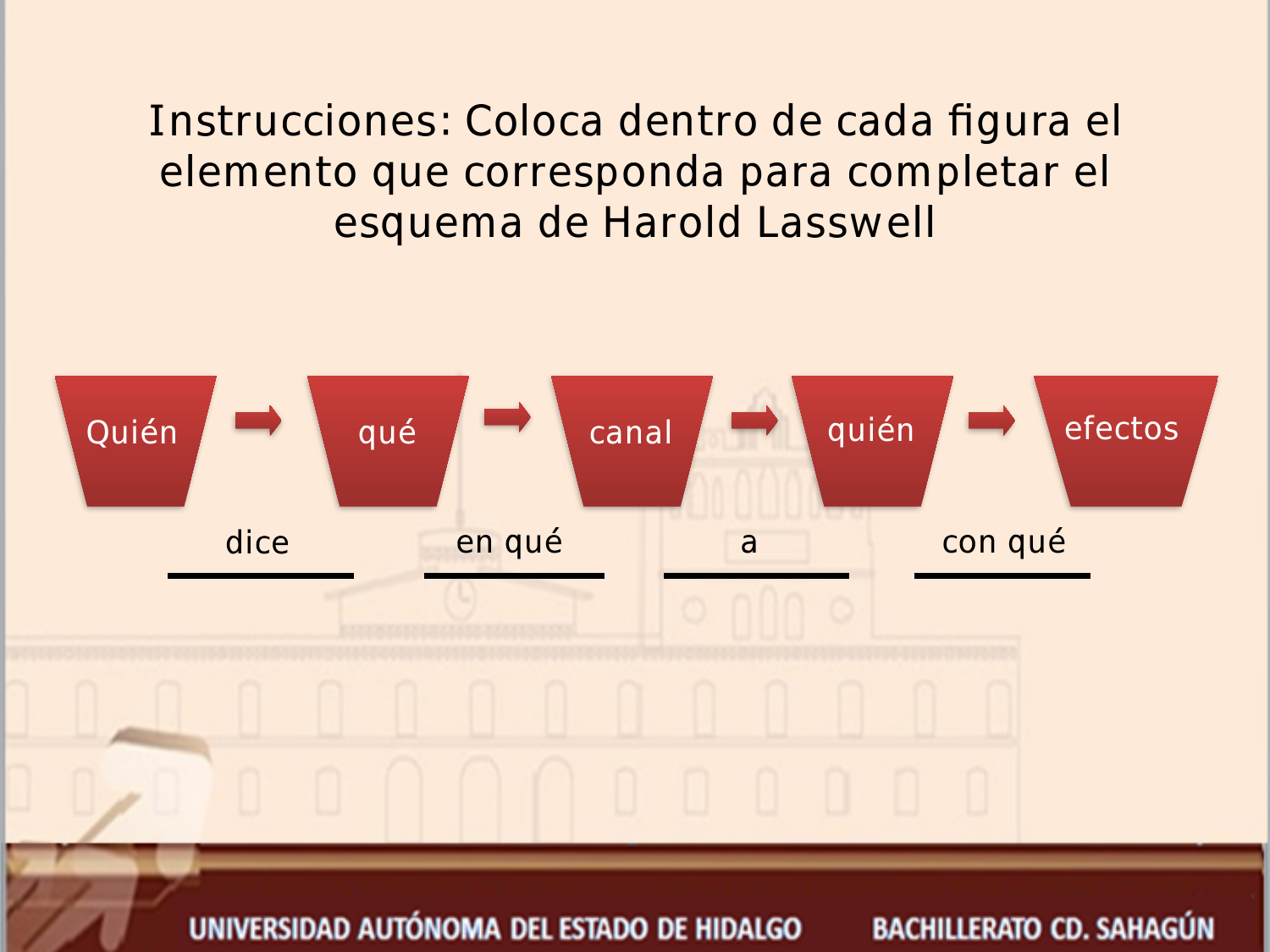

Instrucciones: Coloca dentro de cada figura el elemento que corresponda para completar el esquema de Harold Lasswell

efectos
quién
Quién
qué
canal
en qué
a
con qué
dice